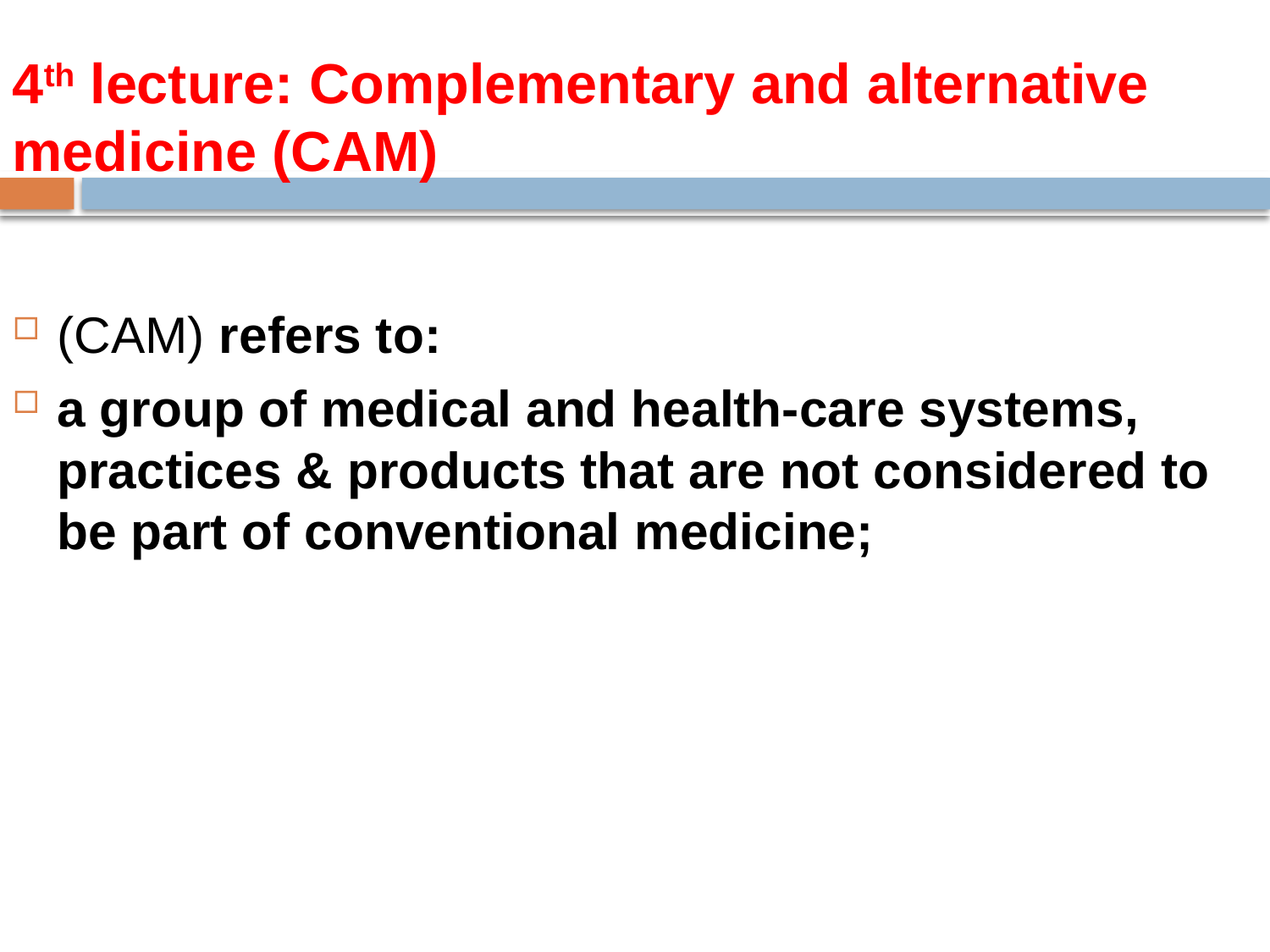

# 4th lecture: Complementary and alternative medicine (CAM)

(CAM) refers to:
a group of medical and health-care systems, practices & products that are not considered to be part of conventional medicine;